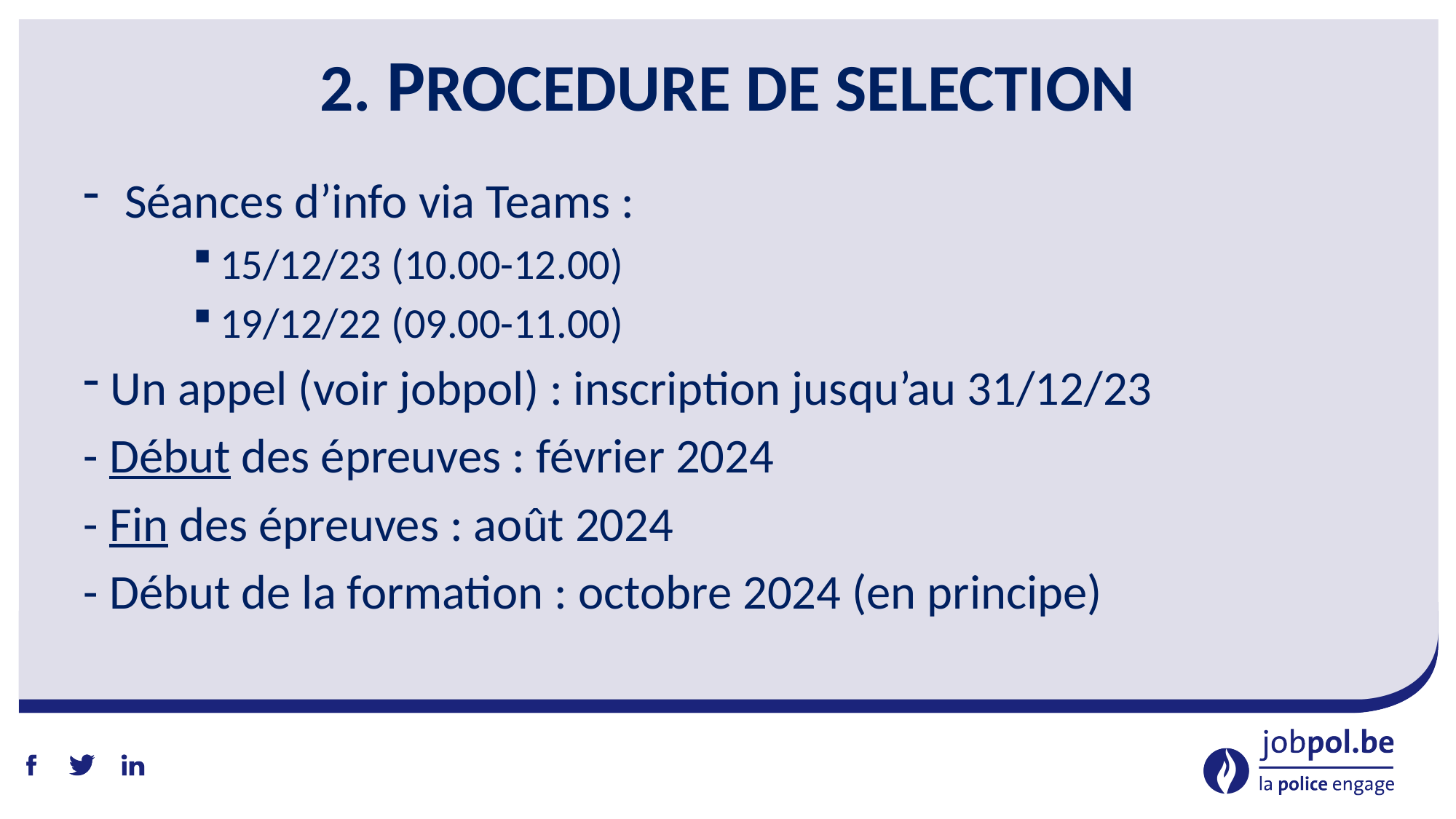

# 2. PROCEDURE DE SELECTION
Séances d’info via Teams :
15/12/23 (10.00-12.00)
19/12/22 (09.00-11.00)
 Un appel (voir jobpol) : inscription jusqu’au 31/12/23
- Début des épreuves : février 2024
- Fin des épreuves : août 2024
- Début de la formation : octobre 2024 (en principe)